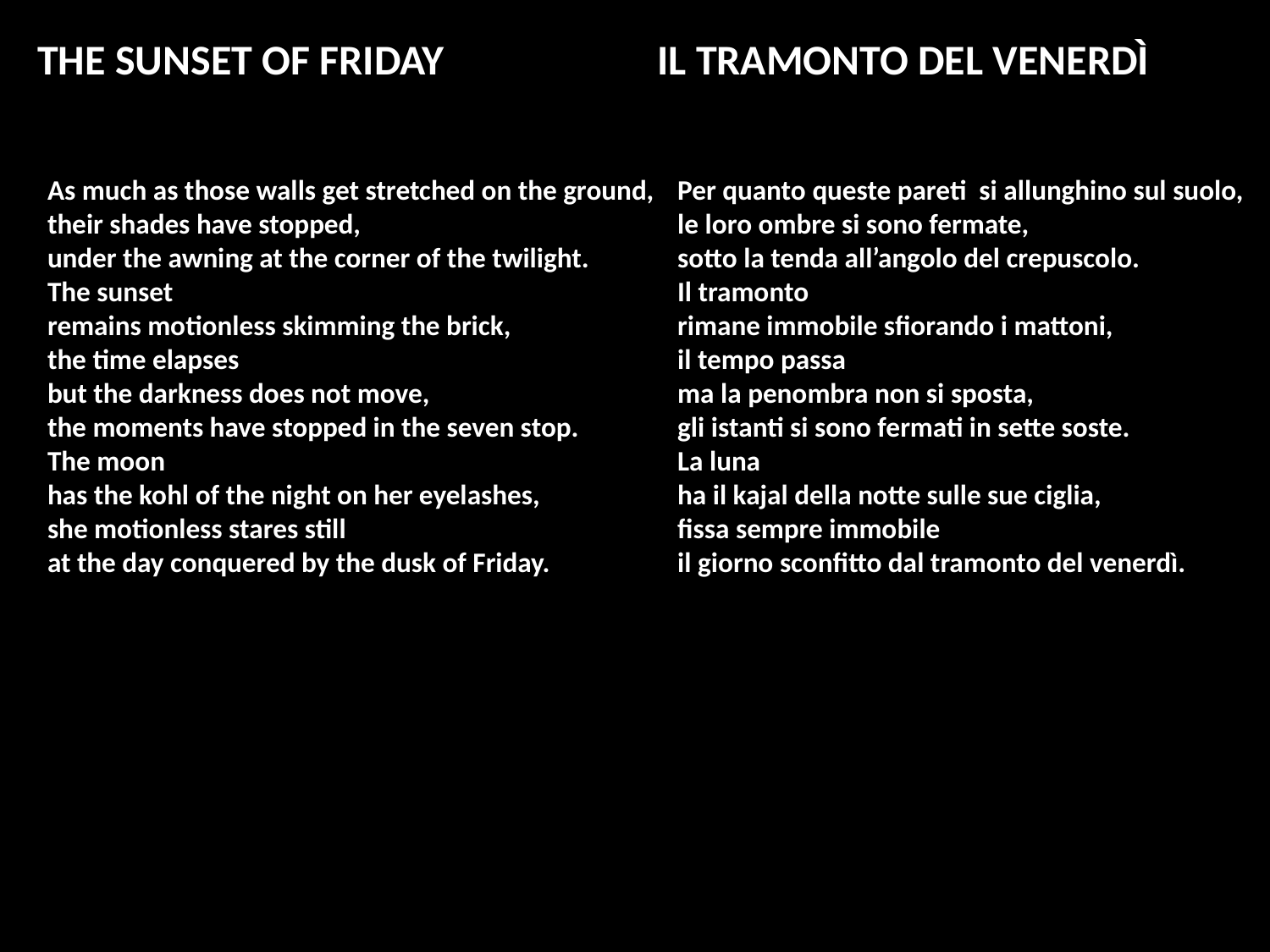

THE SUNSET OF FRIDAY
IL TRAMONTO DEL VENERDÌ
As much as those walls get stretched on the ground,
their shades have stopped,
under the awning at the corner of the twilight.
The sunset
remains motionless skimming the brick,
the time elapses
but the darkness does not move,
the moments have stopped in the seven stop.
The moon
has the kohl of the night on her eyelashes,
she motionless stares still
at the day conquered by the dusk of Friday.
Per quanto queste pareti  si allunghino sul suolo,
le loro ombre si sono fermate,
sotto la tenda all’angolo del crepuscolo.
Il tramonto
rimane immobile sfiorando i mattoni,
il tempo passa
ma la penombra non si sposta,
gli istanti si sono fermati in sette soste.
La luna
ha il kajal della notte sulle sue ciglia,
fissa sempre immobile
il giorno sconfitto dal tramonto del venerdì.